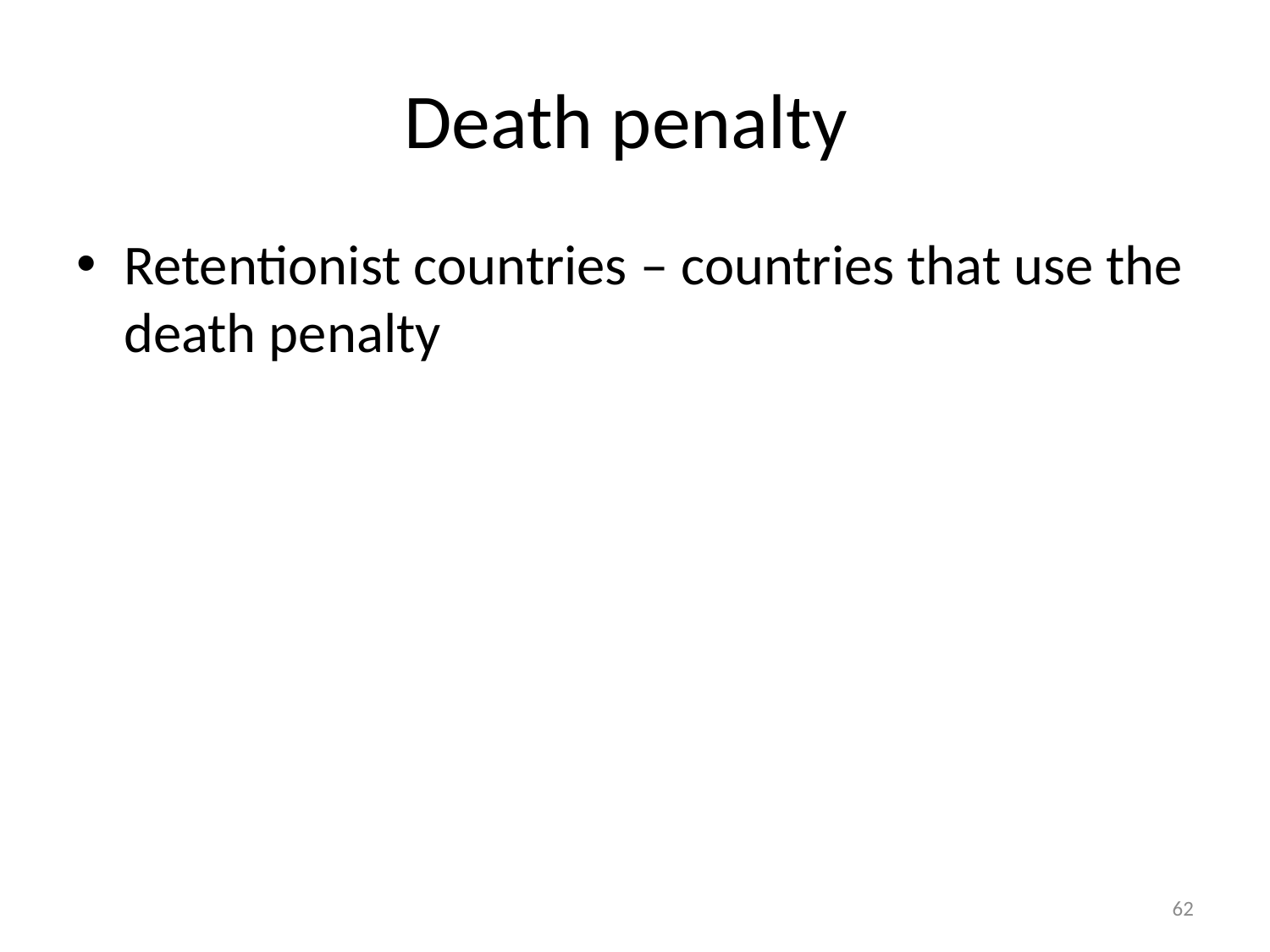

# Death penalty
Retentionist countries – countries that use the death penalty
62